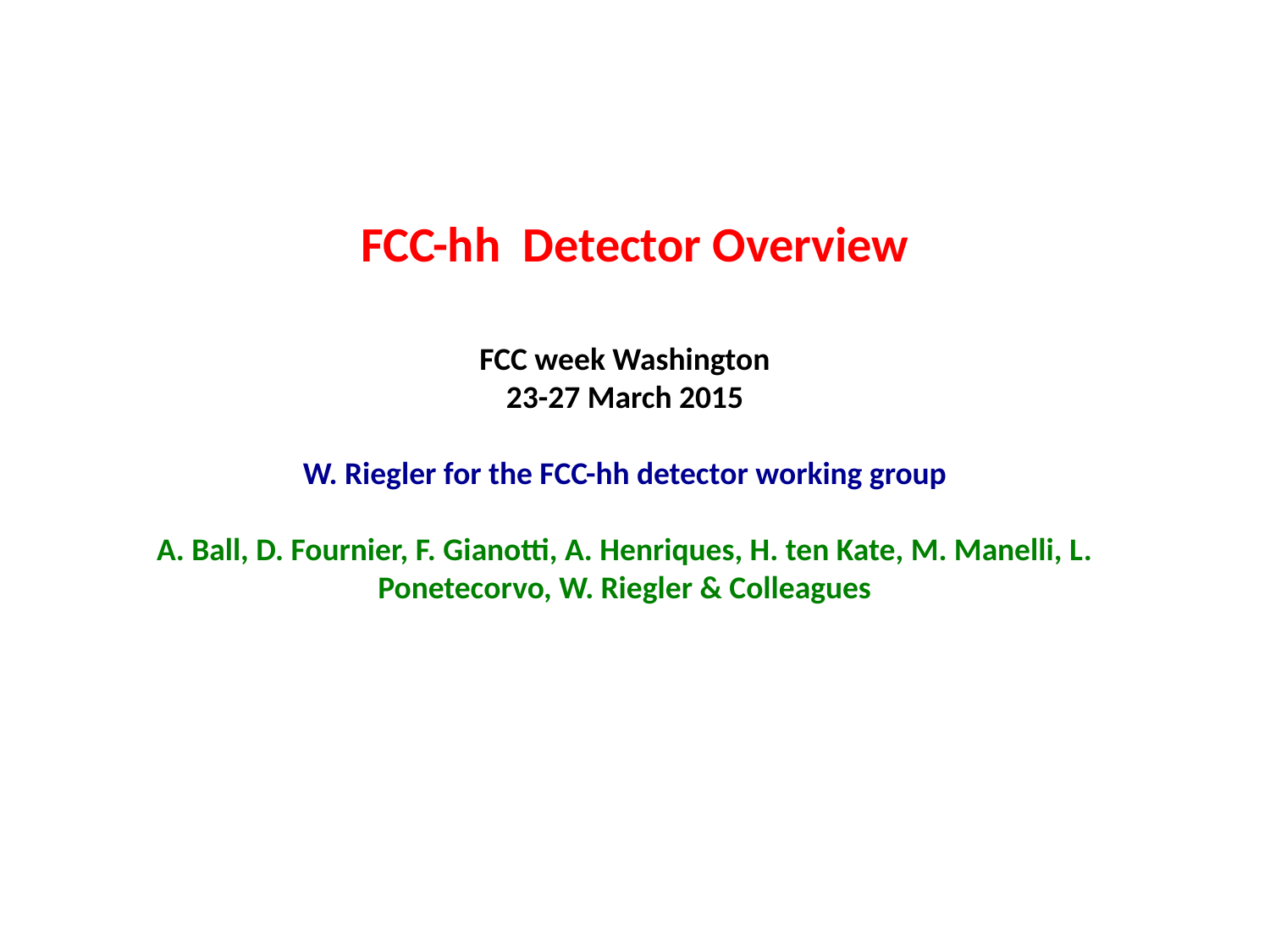

FCC-hh  Detector Overview
FCC week Washington
23-27 March 2015

W. Riegler for the FCC-hh detector working group

A. Ball, D. Fournier, F. Gianotti, A. Henriques, H. ten Kate, M. Manelli, L. Ponetecorvo, W. Riegler & Colleagues